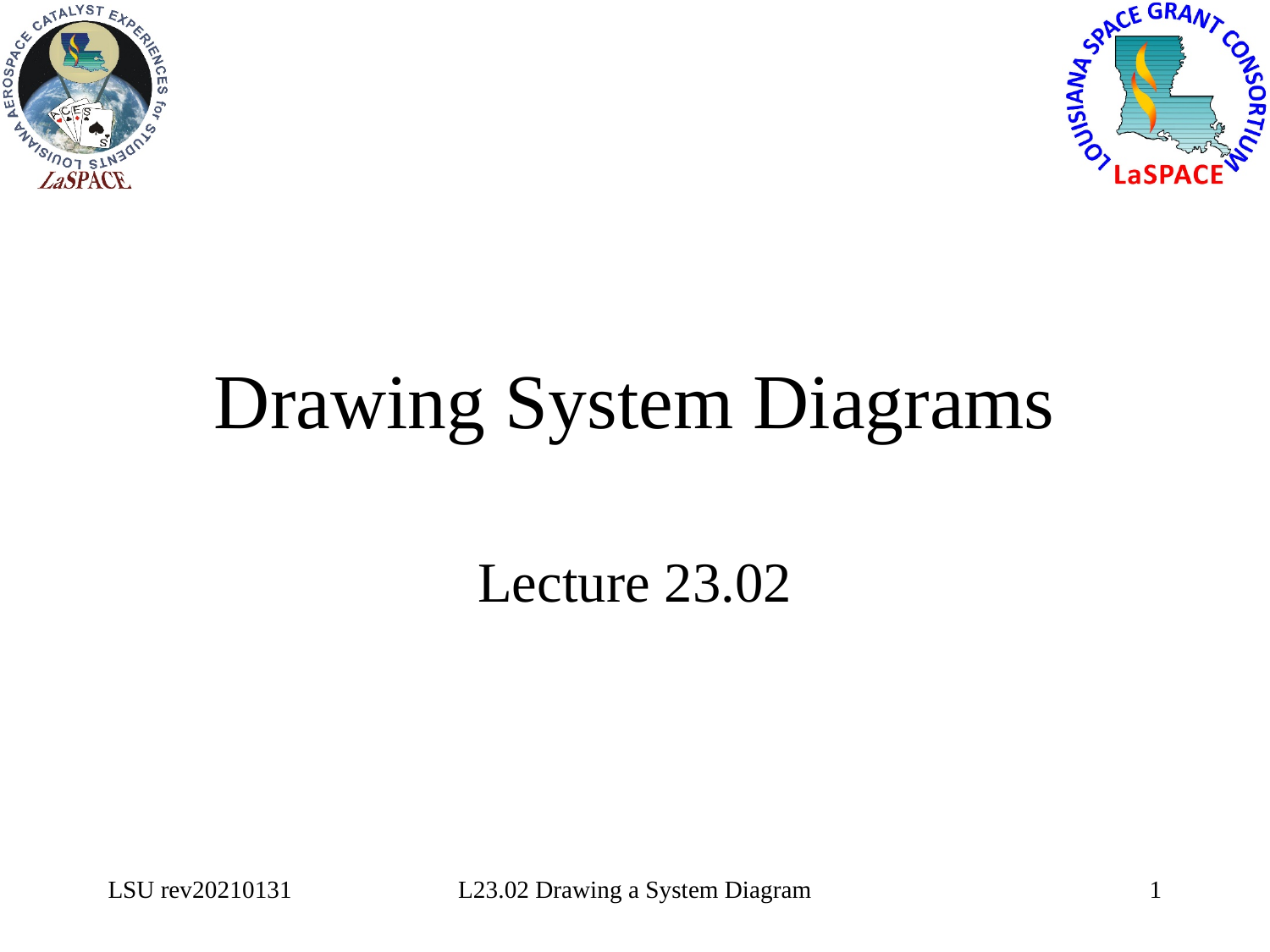

# Drawing System Diagrams
Lecture 23.02
LSU rev20210131
L23.02 Drawing a System Diagram
1